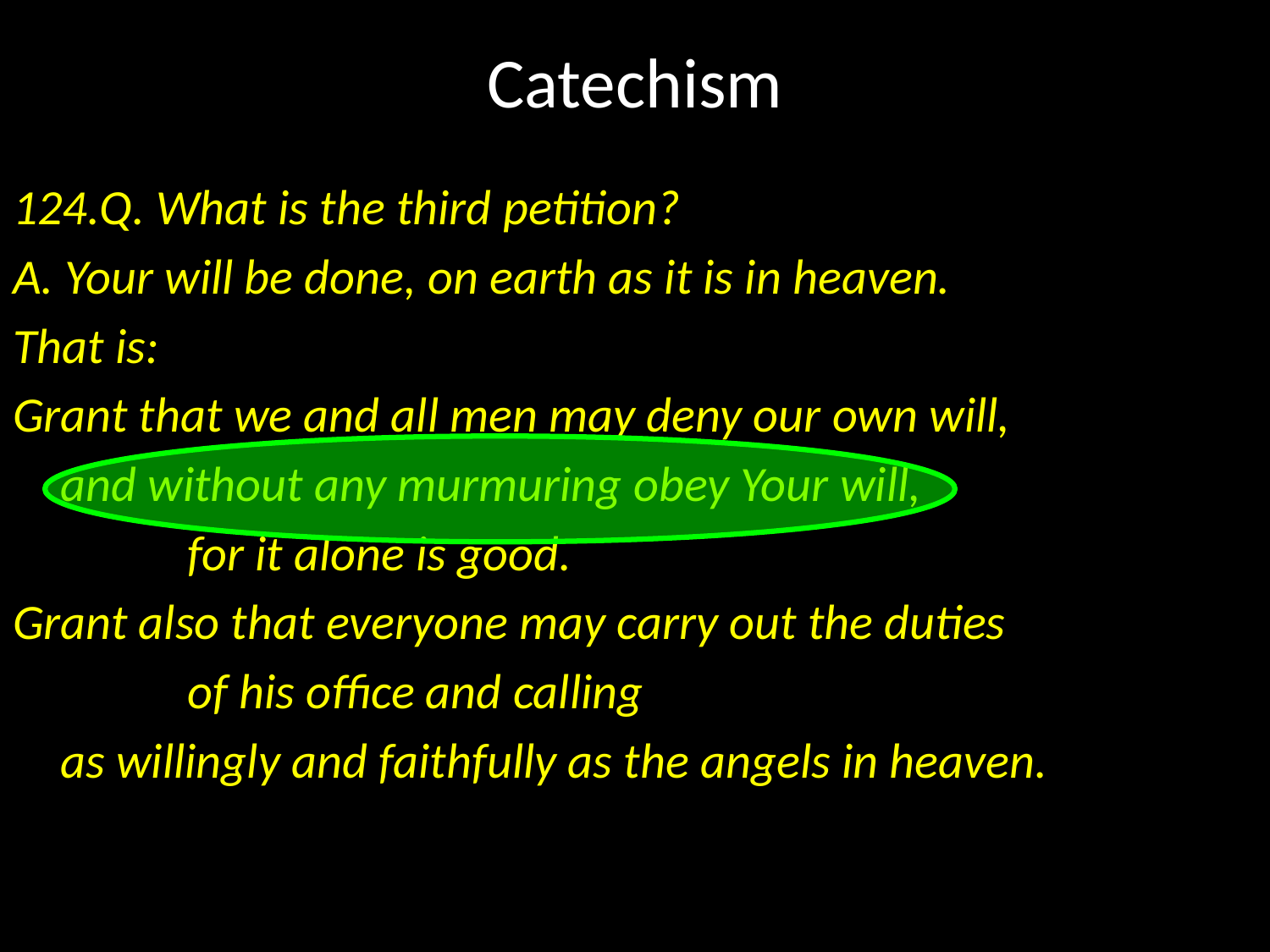

# Catechism
124.Q. What is the third petition?
A. Your will be done, on earth as it is in heaven.
That is:
Grant that we and all men may deny our own will,
	and without any murmuring obey Your will,
		for it alone is good.
Grant also that everyone may carry out the duties
		of his office and calling
	as willingly and faithfully as the angels in heaven.